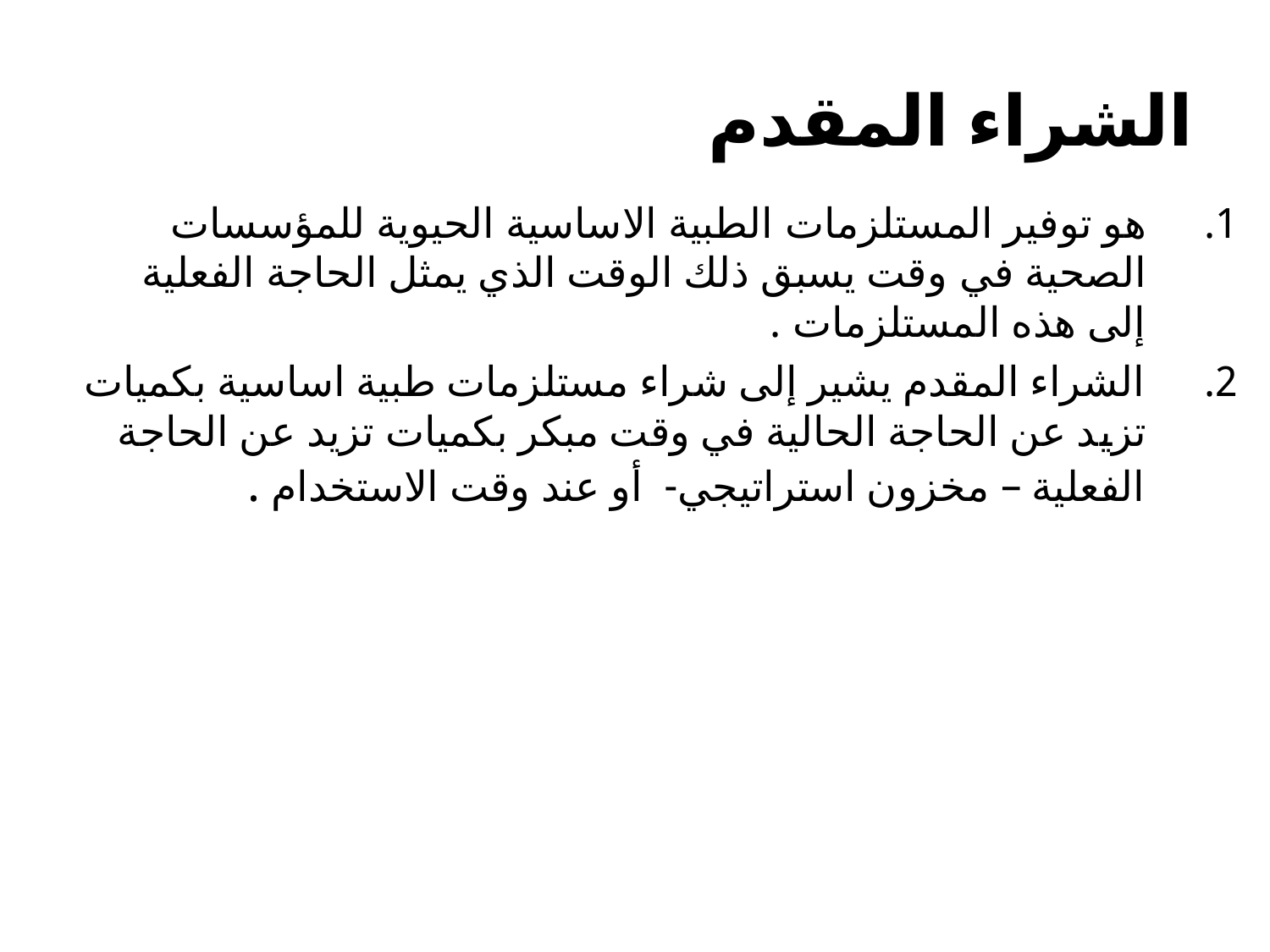

# الشراء المقدم
هو توفير المستلزمات الطبية الاساسية الحيوية للمؤسسات الصحية في وقت يسبق ذلك الوقت الذي يمثل الحاجة الفعلية إلى هذه المستلزمات .
الشراء المقدم يشير إلى شراء مستلزمات طبية اساسية بكميات تزيد عن الحاجة الحالية في وقت مبكر بكميات تزيد عن الحاجة الفعلية – مخزون استراتيجي-  أو عند وقت الاستخدام .